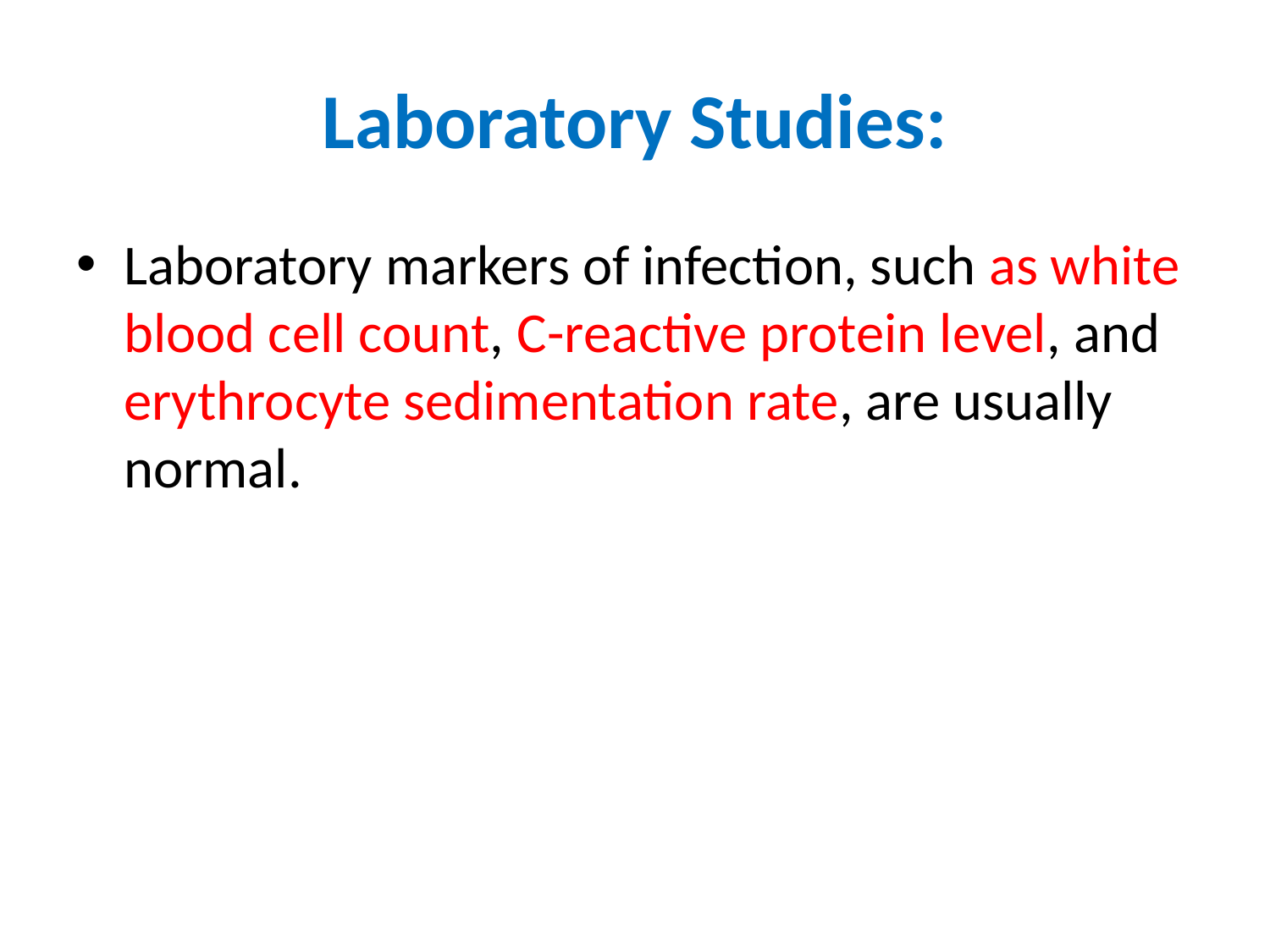

# Laboratory Studies:
Laboratory markers of infection, such as white blood cell count, C-reactive protein level, and erythrocyte sedimentation rate, are usually normal.